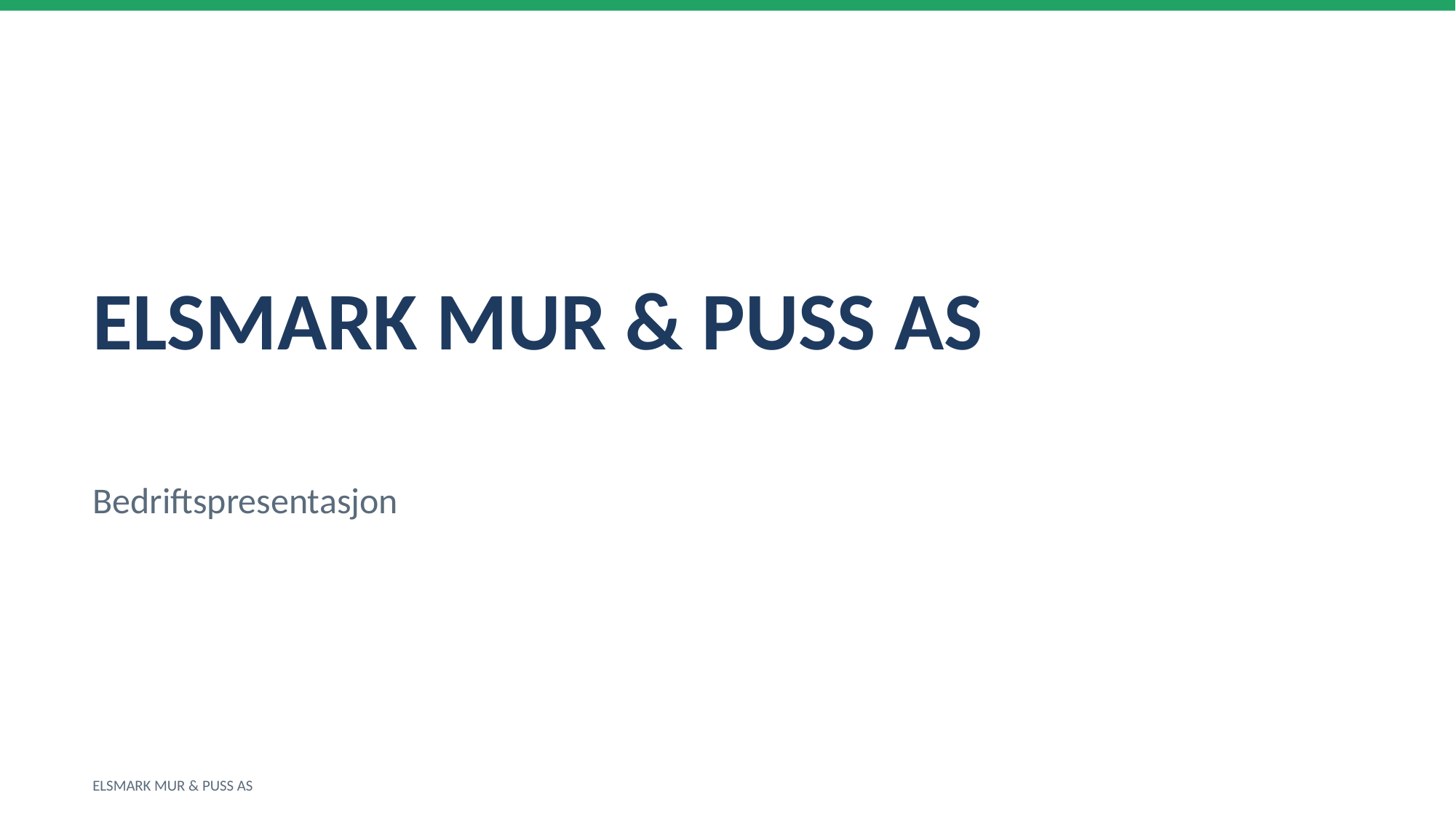

ELSMARK MUR & PUSS AS
Bedriftspresentasjon
ELSMARK MUR & PUSS AS